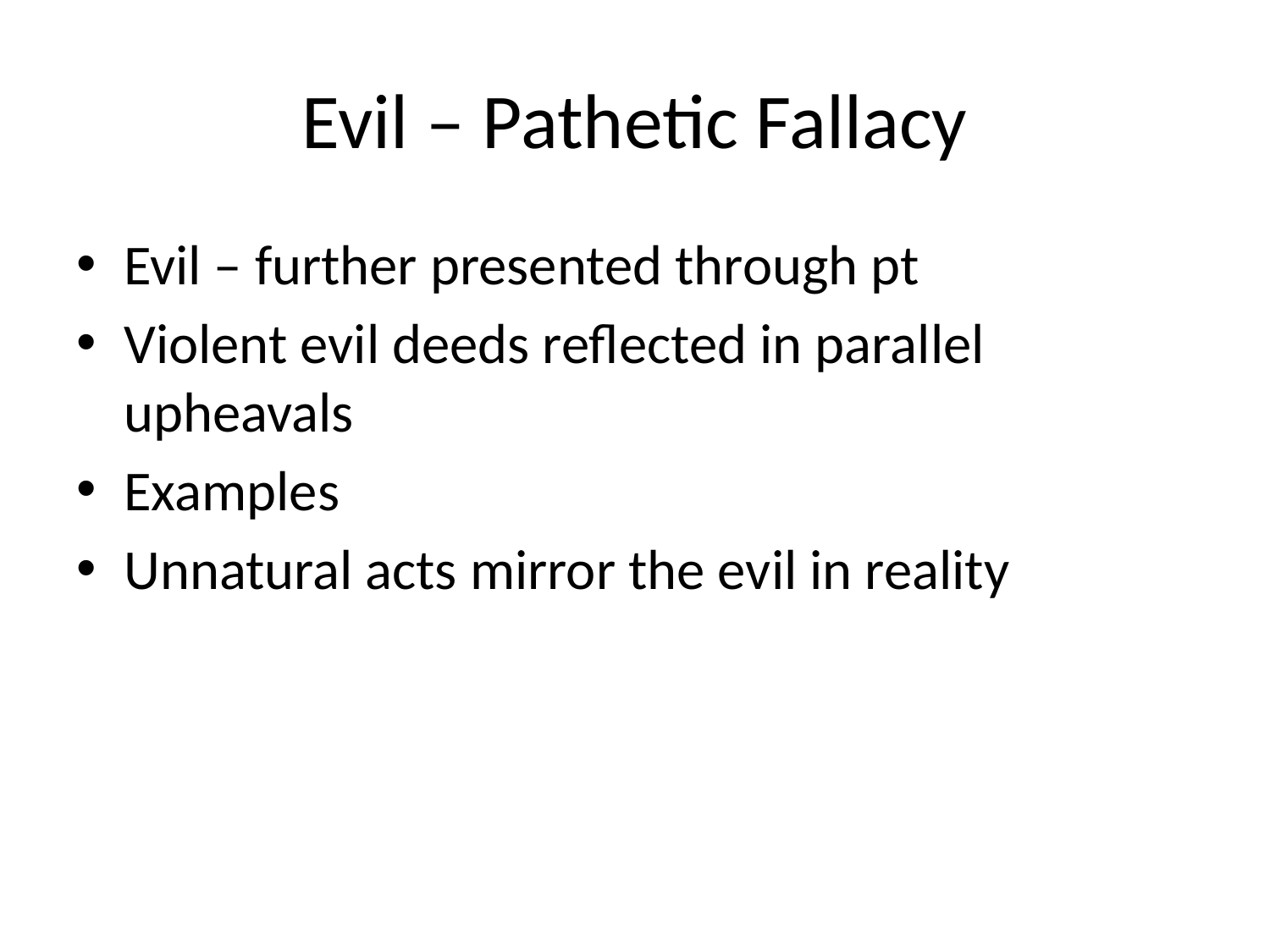

# Evil – Pathetic Fallacy
Evil – further presented through pt
Violent evil deeds reflected in parallel upheavals
Examples
Unnatural acts mirror the evil in reality